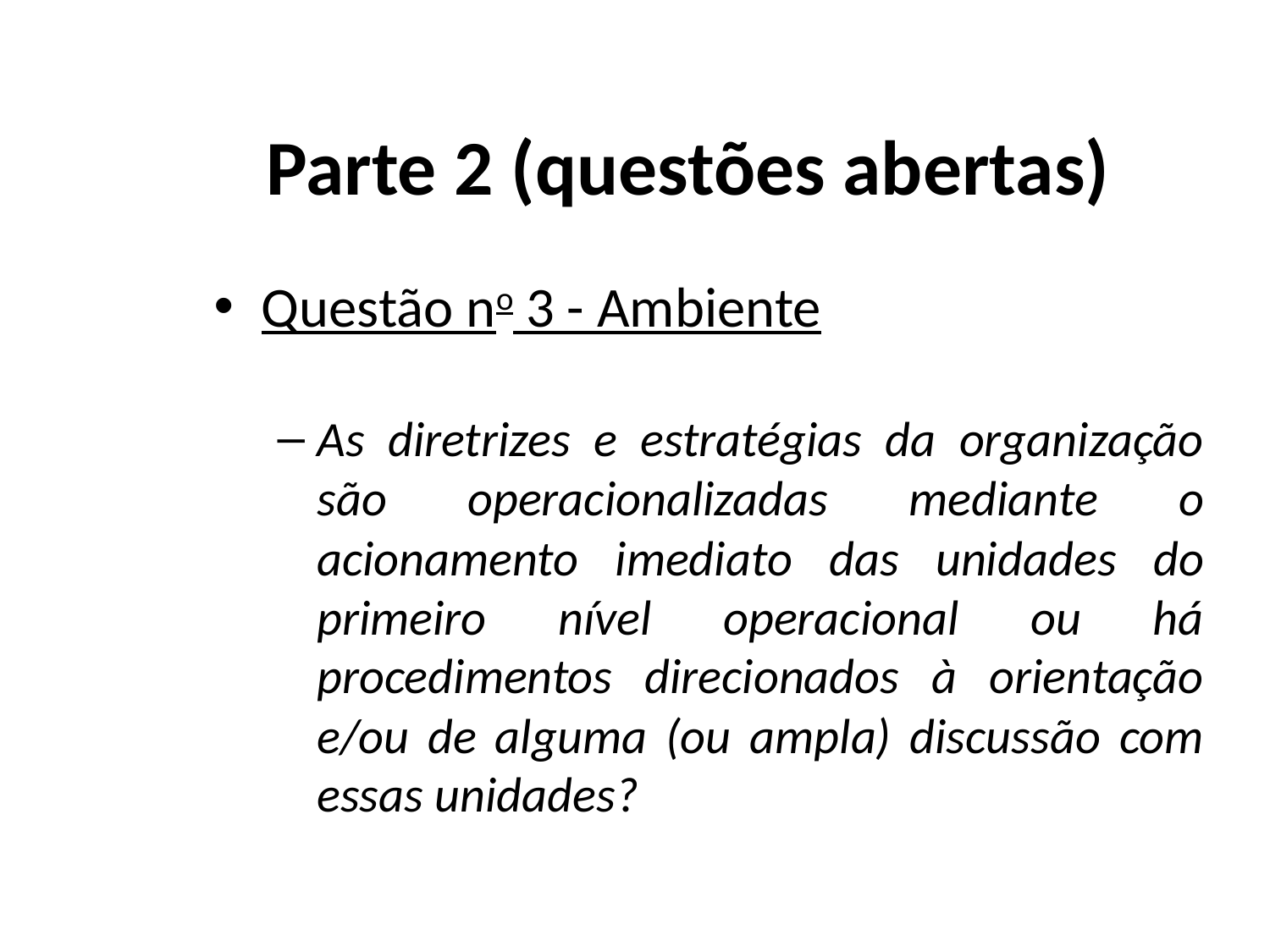

# Parte 2 (questões abertas)
Questão no 3 - Ambiente

As diretrizes e estratégias da organização são operacionalizadas mediante o acionamento imediato das unidades do primeiro nível operacional ou há procedimentos direcionados à orientação e/ou de alguma (ou ampla) discussão com essas unidades?